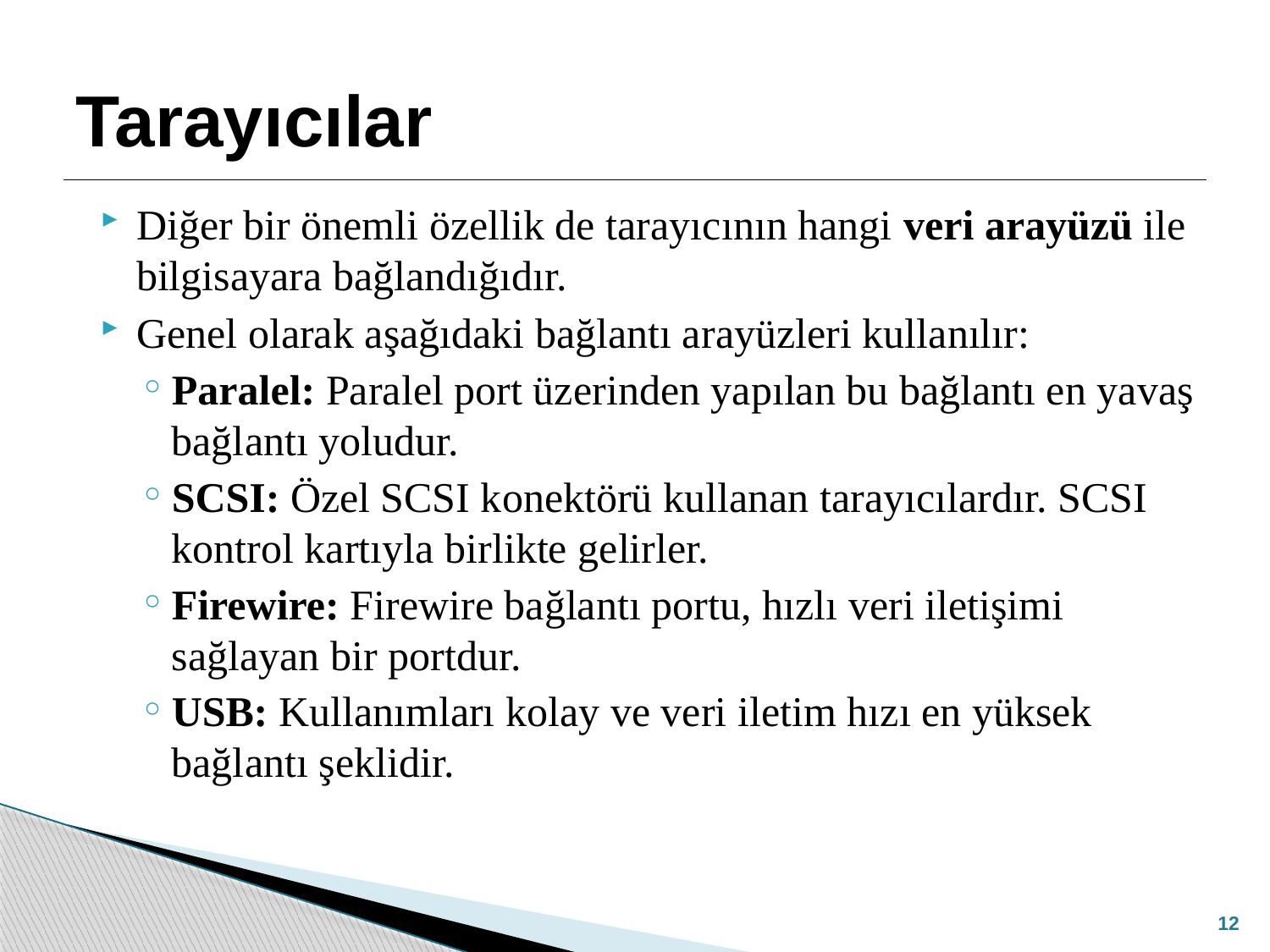

# Tarayıcılar
Diğer bir önemli özellik de tarayıcının hangi veri arayüzü ile bilgisayara bağlandığıdır.
Genel olarak aşağıdaki bağlantı arayüzleri kullanılır:
Paralel: Paralel port üzerinden yapılan bu bağlantı en yavaş bağlantı yoludur.
SCSI: Özel SCSI konektörü kullanan tarayıcılardır. SCSI kontrol kartıyla birlikte gelirler.
Firewire: Firewire bağlantı portu, hızlı veri iletişimi sağlayan bir portdur.
USB: Kullanımları kolay ve veri iletim hızı en yüksek bağlantı şeklidir.
12